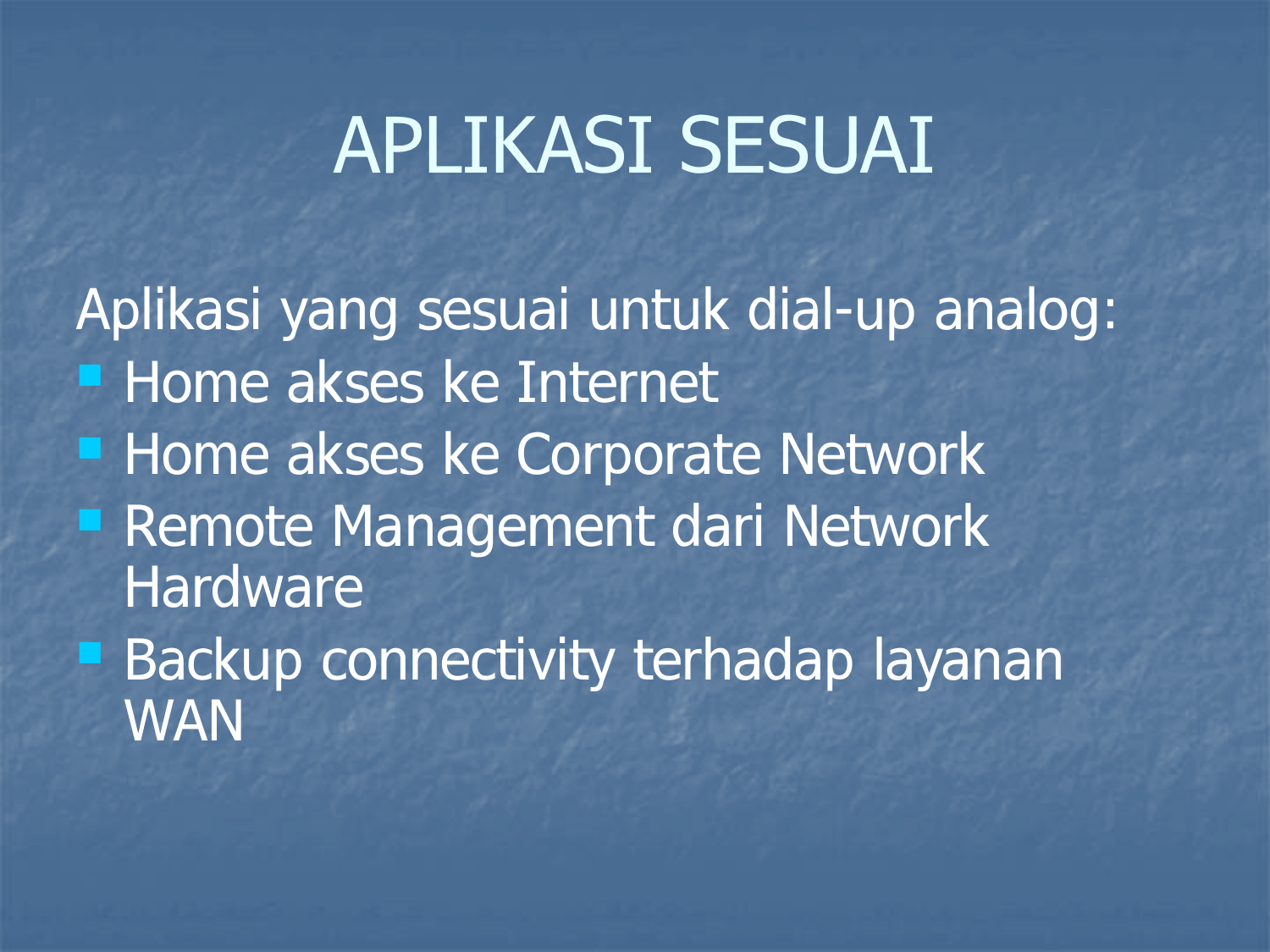

# APLIKASI SESUAI
Aplikasi yang sesuai untuk dial-up analog:
Home akses ke Internet
Home akses ke Corporate Network
Remote Management dari Network Hardware
Backup connectivity terhadap layanan WAN